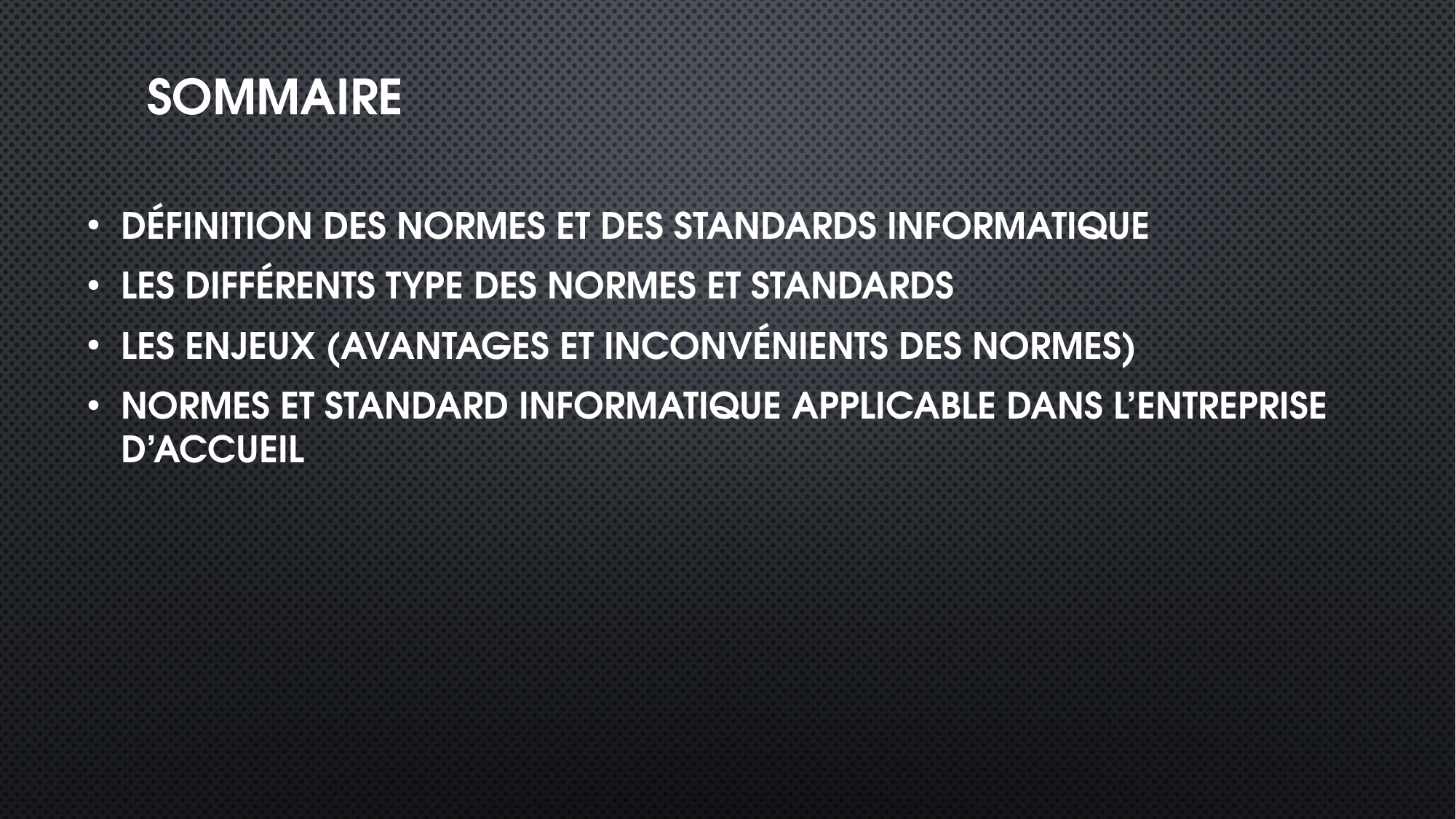

# SOMMAIRE
Définition des normes et des standards informatique
Les différents type des normes et standards
Les enjeux (avantages et inconvénients des normes)
Normes et standard informatique applicable dans l’entreprise d’accueil